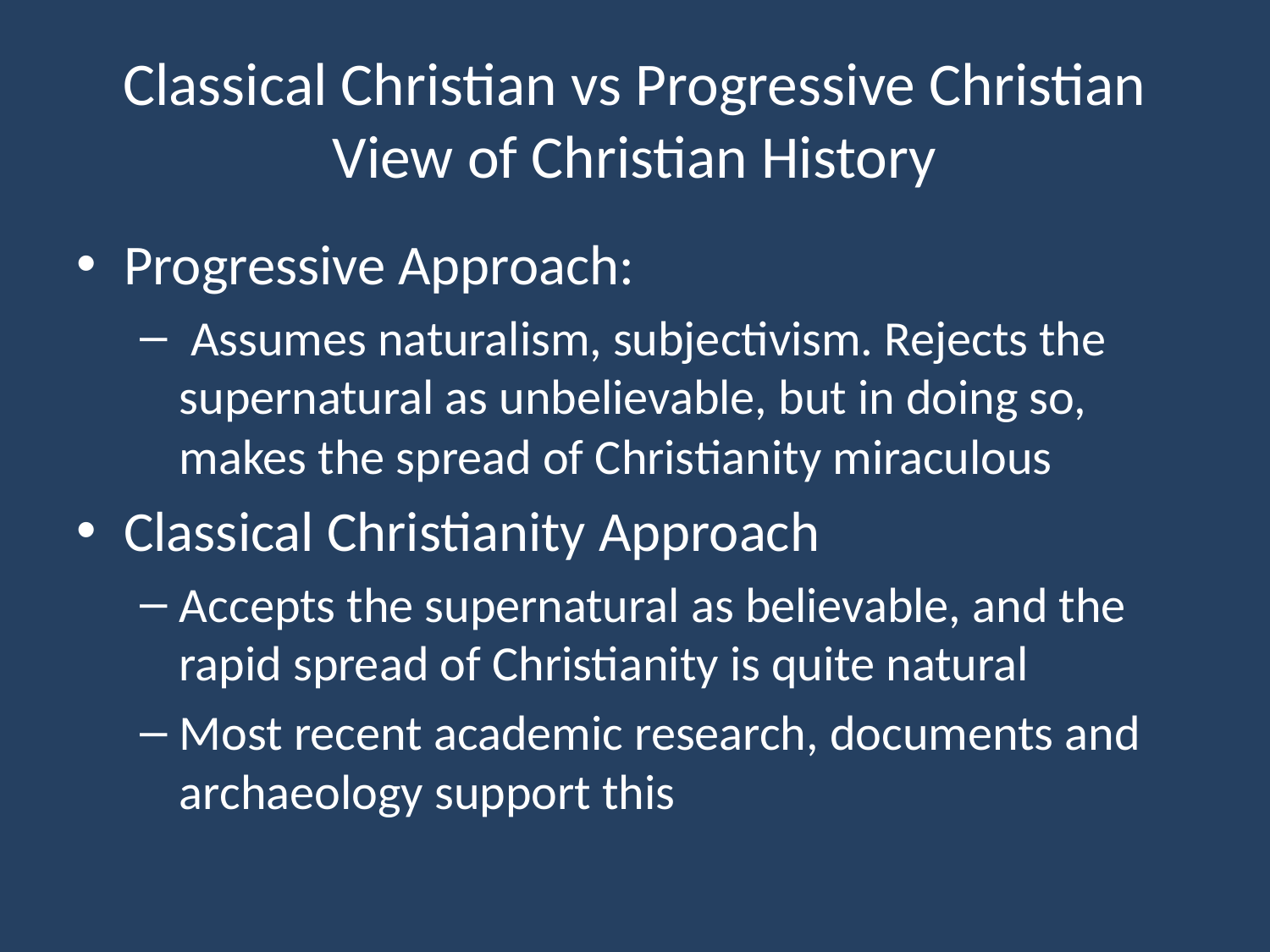

# Classical Christian vs Progressive Christian View of Christian History
Progressive Approach:
 Assumes naturalism, subjectivism. Rejects the supernatural as unbelievable, but in doing so, makes the spread of Christianity miraculous
Classical Christianity Approach
Accepts the supernatural as believable, and the rapid spread of Christianity is quite natural
Most recent academic research, documents and archaeology support this